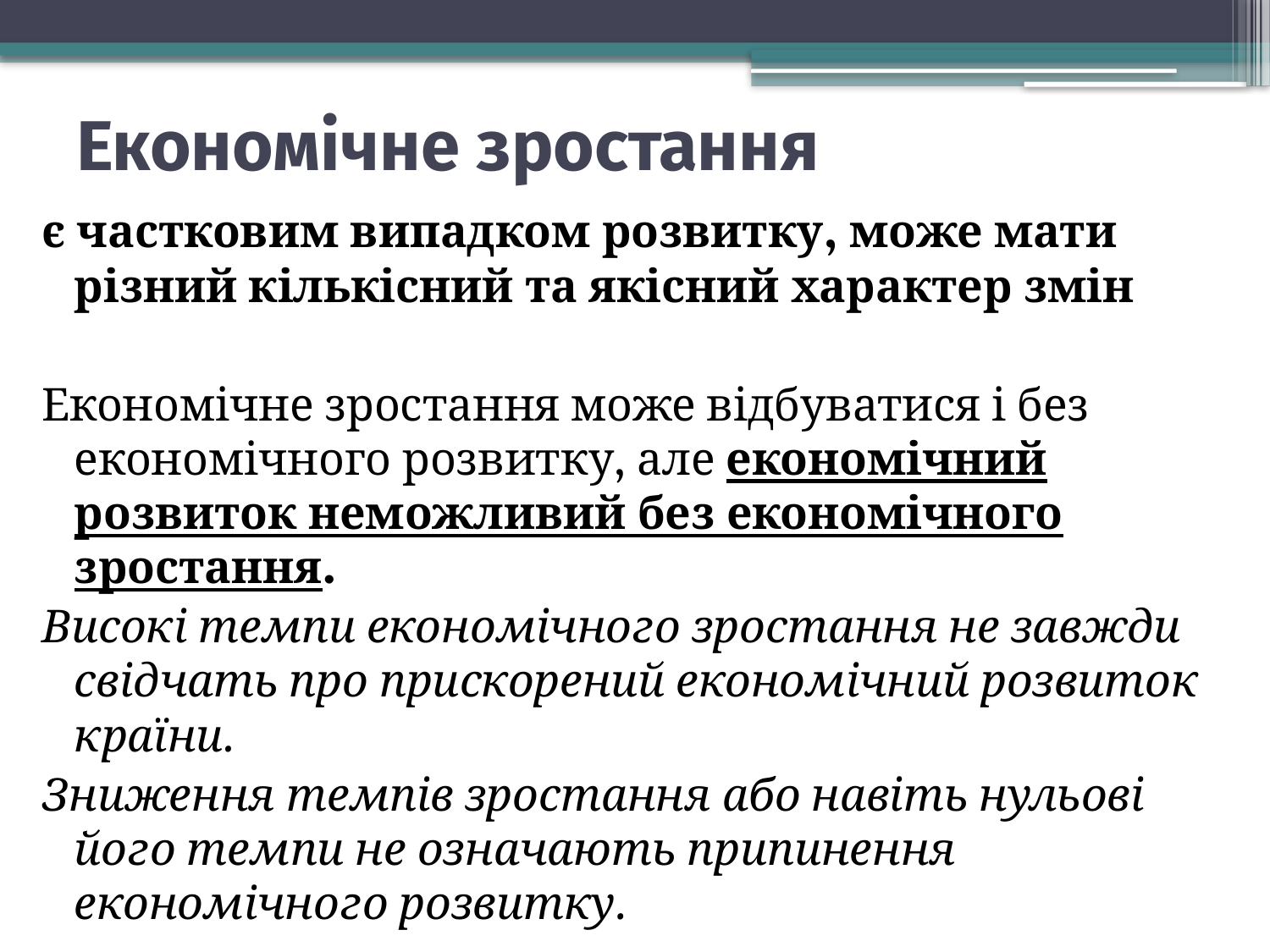

# Економічне зростання
є частковим випадком розвитку, може мати різний кількісний та якісний характер змін

Економічне зростання може відбуватися і без економічного розвитку, але економічний розвиток неможливий без економічного зростання.
Високі темпи економічного зростання не завжди свідчать про прискорений економічний розвиток країни.
Зниження темпів зростання або навіть нульові його темпи не означають припинення економічного розвитку.